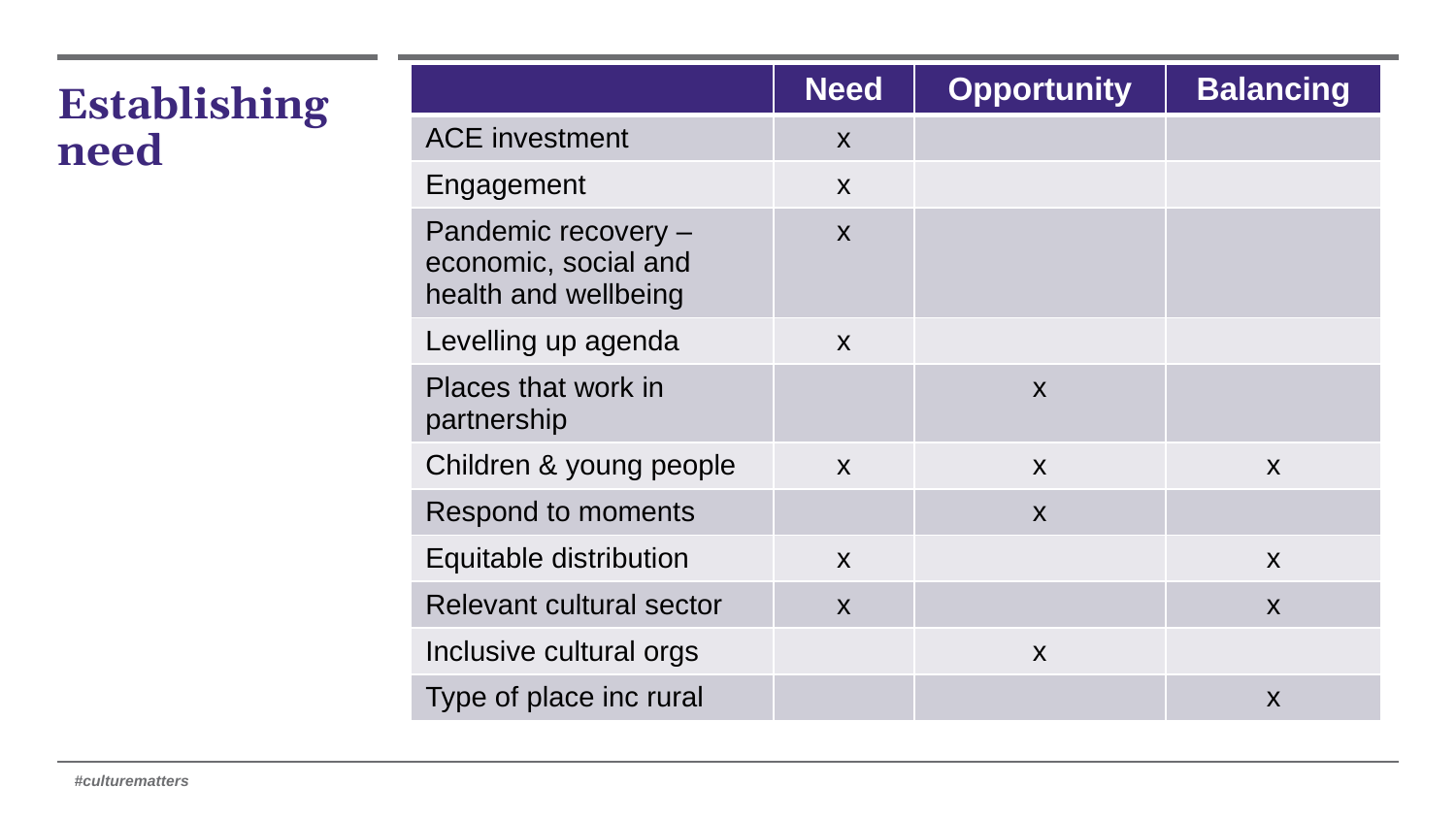

|  | Need | Opportunity | Balancing |
| --- | --- | --- | --- |
| ACE investment | x |  |  |
| Engagement | x |  |  |
| Pandemic recovery – economic, social and health and wellbeing | x |  |  |
| Levelling up agenda | x |  |  |
| Places that work in partnership |  | x |  |
| Children & young people | x | x | x |
| Respond to moments |  | x |  |
| Equitable distribution | x |  | x |
| Relevant cultural sector | x |  | x |
| Inclusive cultural orgs |  | x |  |
| Type of place inc rural |  |  | x |
|  |  |
| --- | --- |
|  |  |
|  |  |
|  |  |
|  |  |
|  |  |
|  |  |
|  |  |
|  |  |
|  |  |
|  |  |
|  |  |
|  |  |
|  |  |
|  |  |
|  |  |
|  |  |
|  |  |
# Establishing need

#culturematters